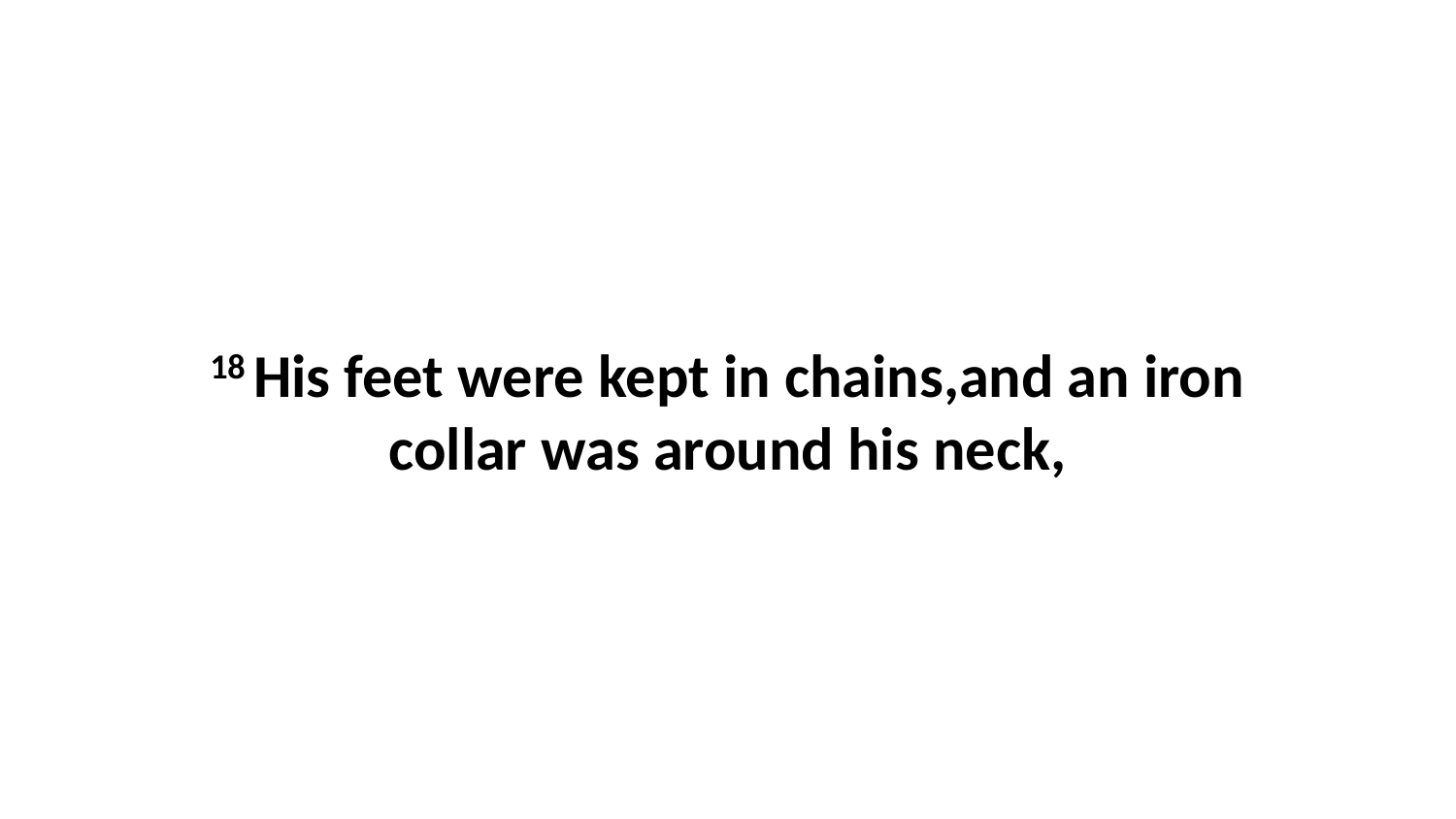

18 His feet were kept in chains,and an iron collar was around his neck,